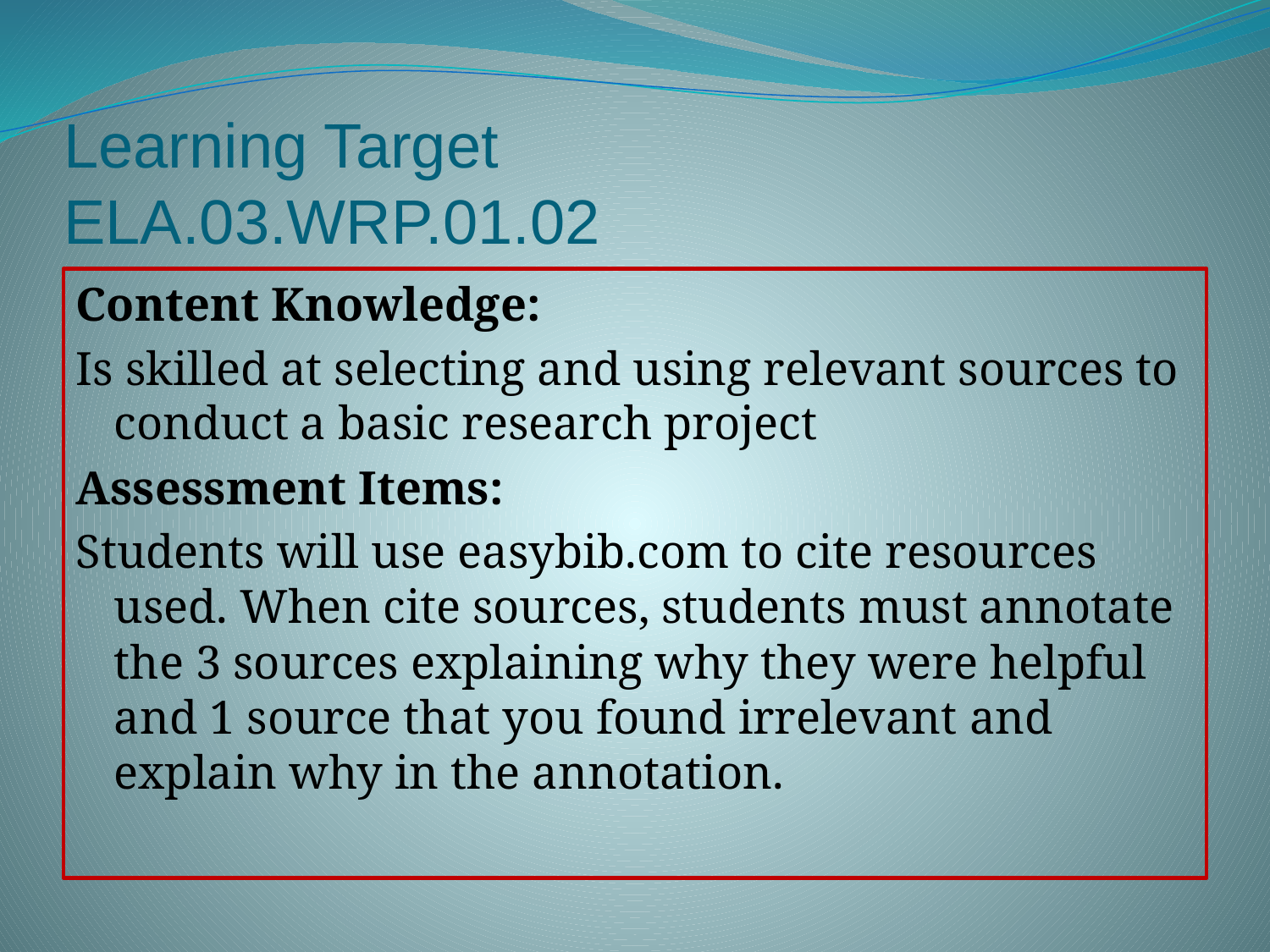

# Learning Target ELA.03.WRP.01.02
Content Knowledge:
Is skilled at selecting and using relevant sources to conduct a basic research project
Assessment Items:
Students will use easybib.com to cite resources used. When cite sources, students must annotate the 3 sources explaining why they were helpful and 1 source that you found irrelevant and explain why in the annotation.